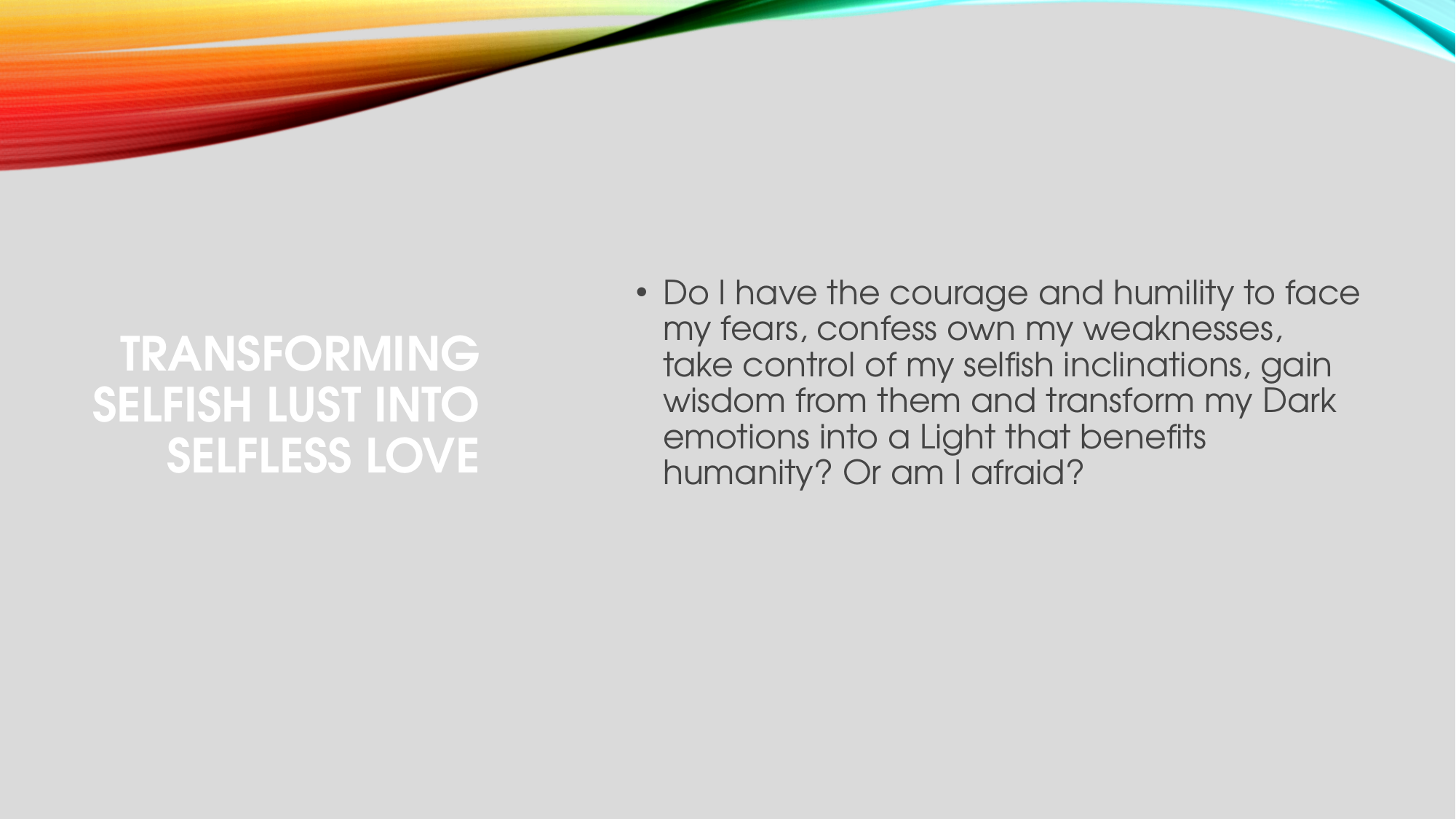

# Transforming selfish Lust into selfless Love
Do I have the courage and humility to face my fears, confess own my weaknesses, take control of my selfish inclinations, gain wisdom from them and transform my Dark emotions into a Light that benefits humanity? Or am I afraid?